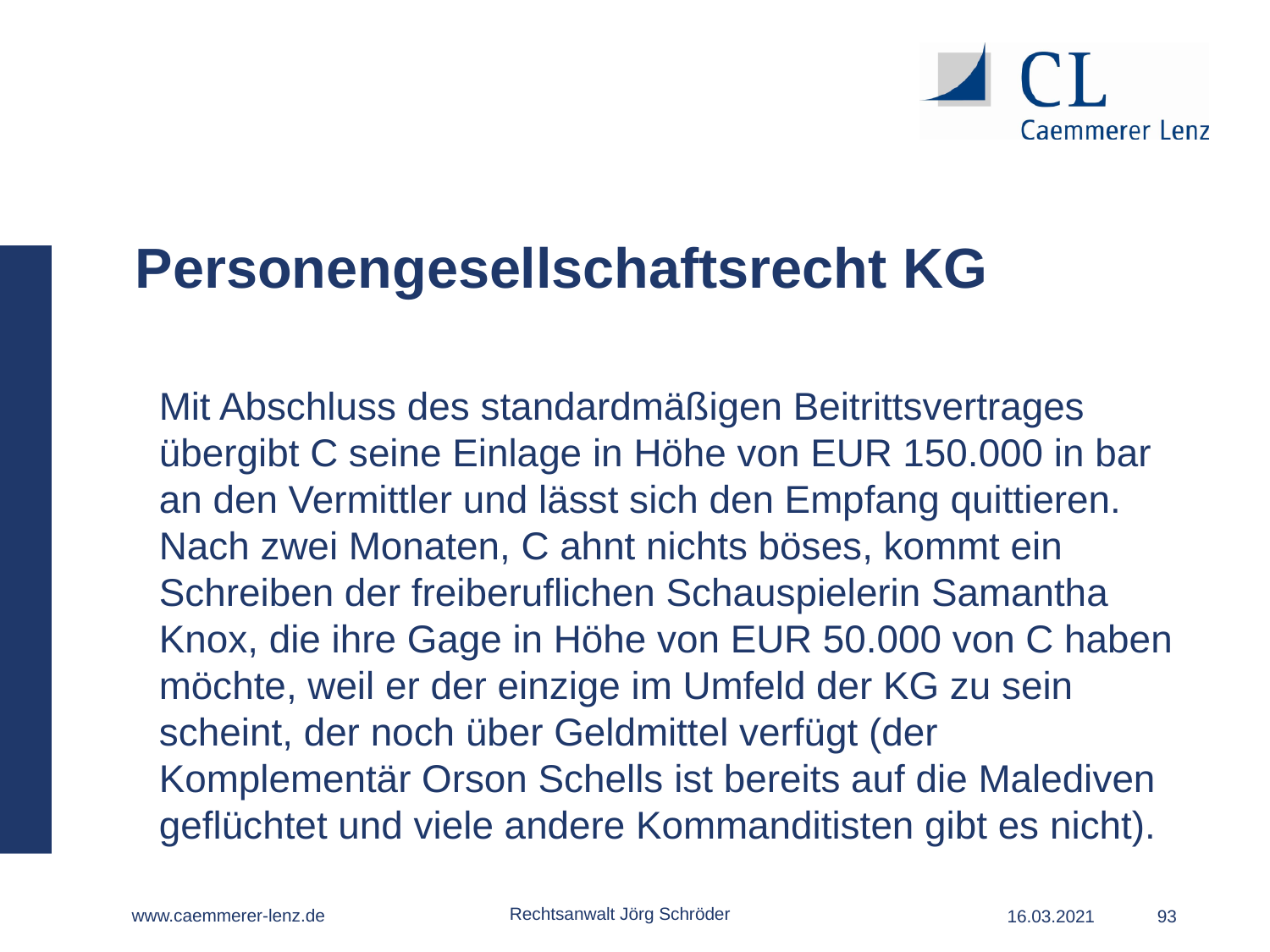

Personengesellschaftsrecht KG
Mit Abschluss des standardmäßigen Beitrittsvertrages übergibt C seine Einlage in Höhe von EUR 150.000 in bar an den Vermittler und lässt sich den Empfang quittieren. Nach zwei Monaten, C ahnt nichts böses, kommt ein Schreiben der freiberuflichen Schauspielerin Samantha Knox, die ihre Gage in Höhe von EUR 50.000 von C haben möchte, weil er der einzige im Umfeld der KG zu sein scheint, der noch über Geldmittel verfügt (der Komplementär Orson Schells ist bereits auf die Malediven geflüchtet und viele andere Kommanditisten gibt es nicht).